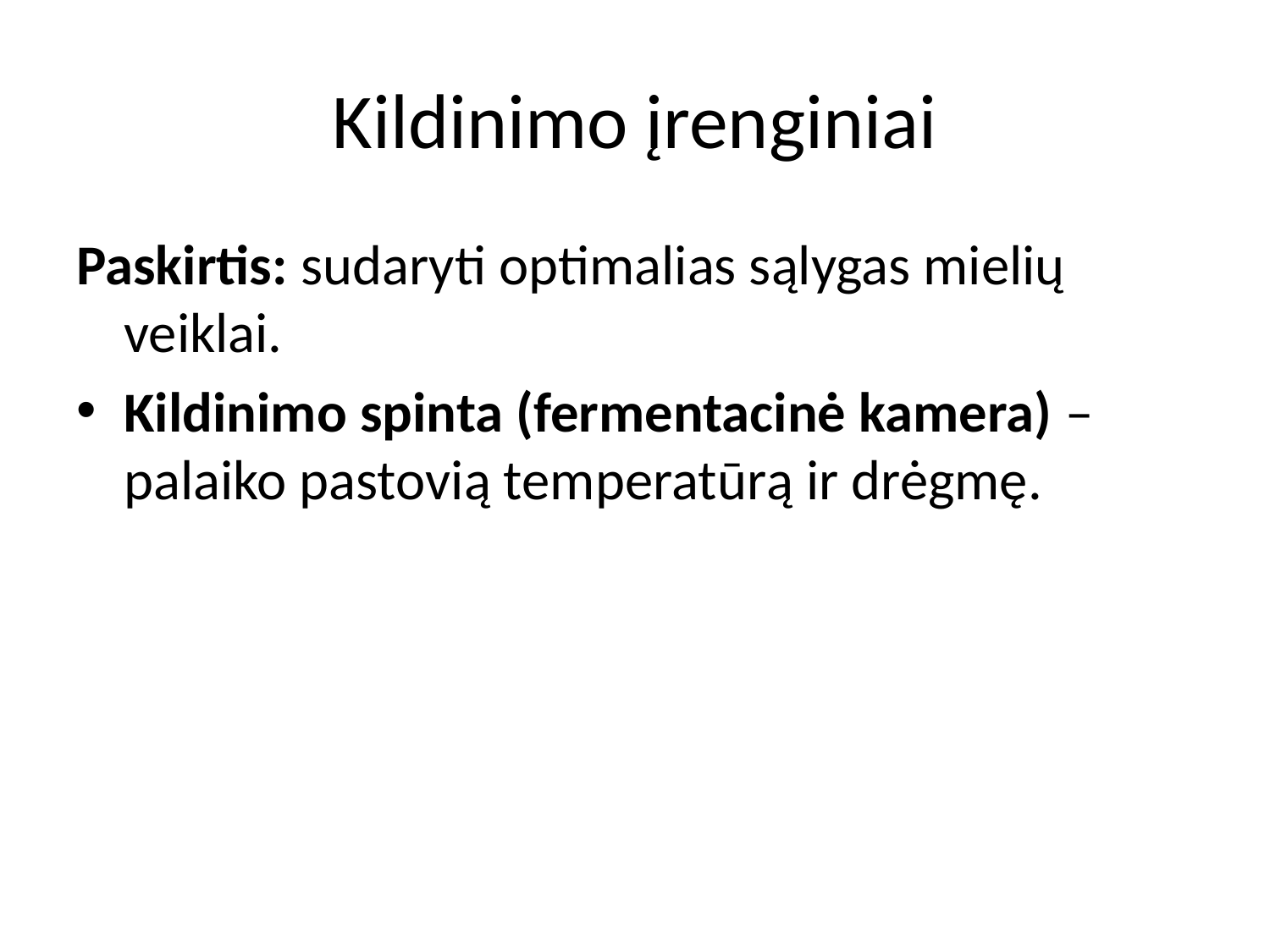

# Kildinimo įrenginiai
Paskirtis: sudaryti optimalias sąlygas mielių veiklai.
Kildinimo spinta (fermentacinė kamera) – palaiko pastovią temperatūrą ir drėgmę.